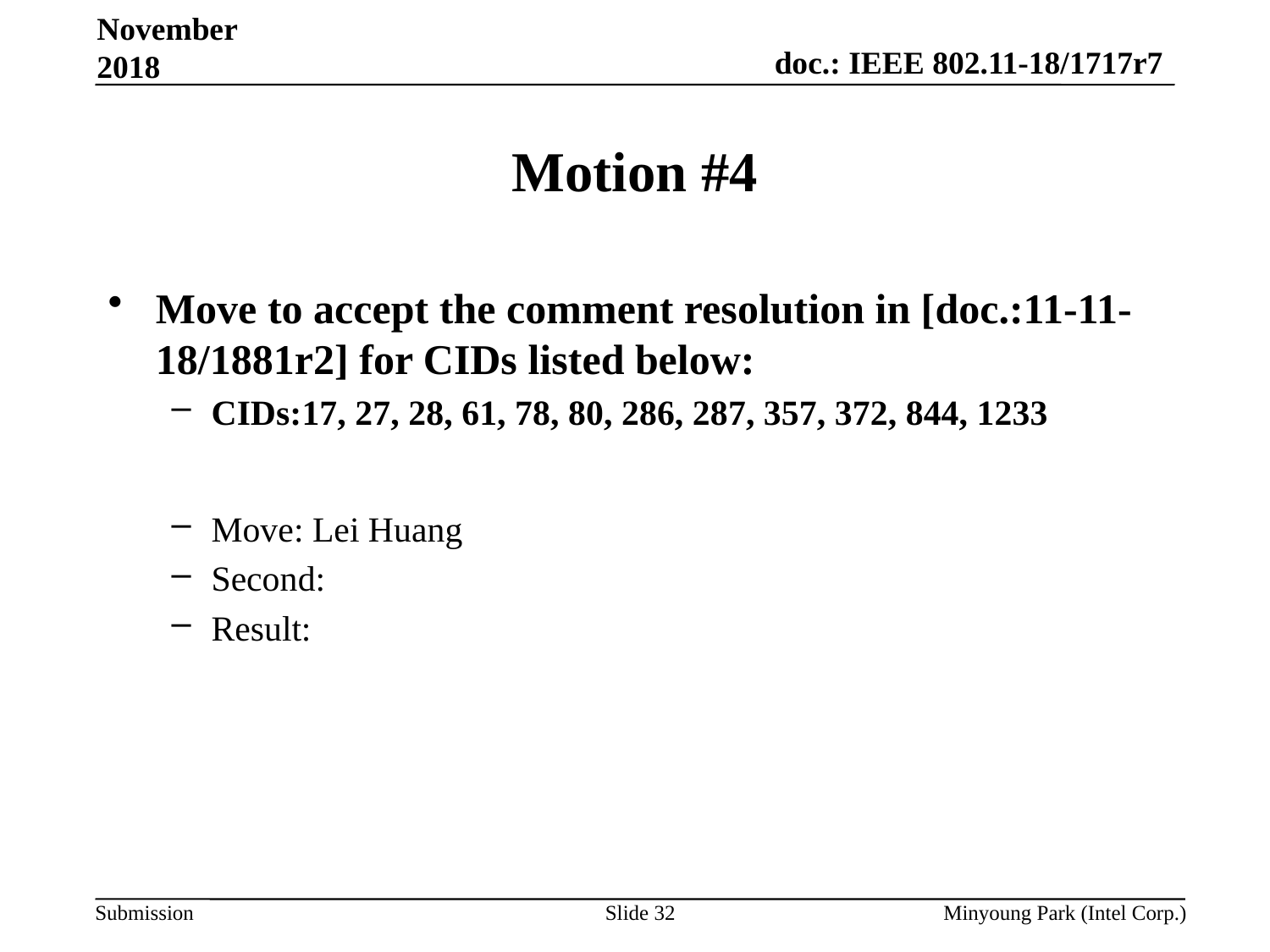

November 2018
# Motion #4
Move to accept the comment resolution in [doc.:11-11-18/1881r2] for CIDs listed below:
CIDs:17, 27, 28, 61, 78, 80, 286, 287, 357, 372, 844, 1233

Move: Lei Huang
Second:
Result:
Slide 32
Minyoung Park (Intel Corp.)